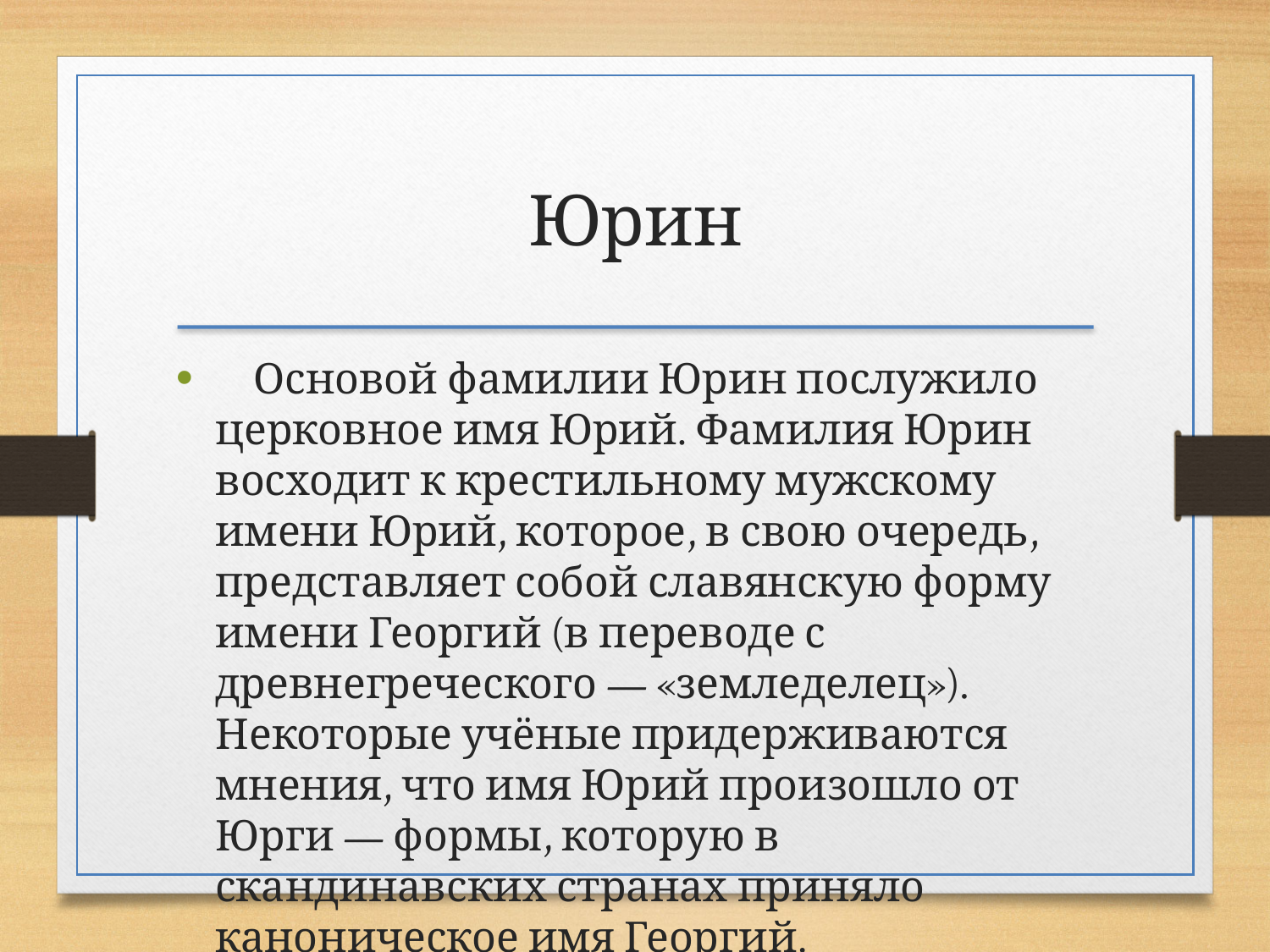

Юрин
    Основой фамилии Юрин послужило церковное имя Юрий. Фамилия Юрин восходит к крестильному мужскому имени Юрий, которое, в свою очередь, представляет собой славянскую форму имени Георгий (в переводе с древнегреческого — «земледелец»). Некоторые учёные придерживаются мнения, что имя Юрий произошло от Юрги — формы, которую в скандинавских странах приняло каноническое имя Георгий.